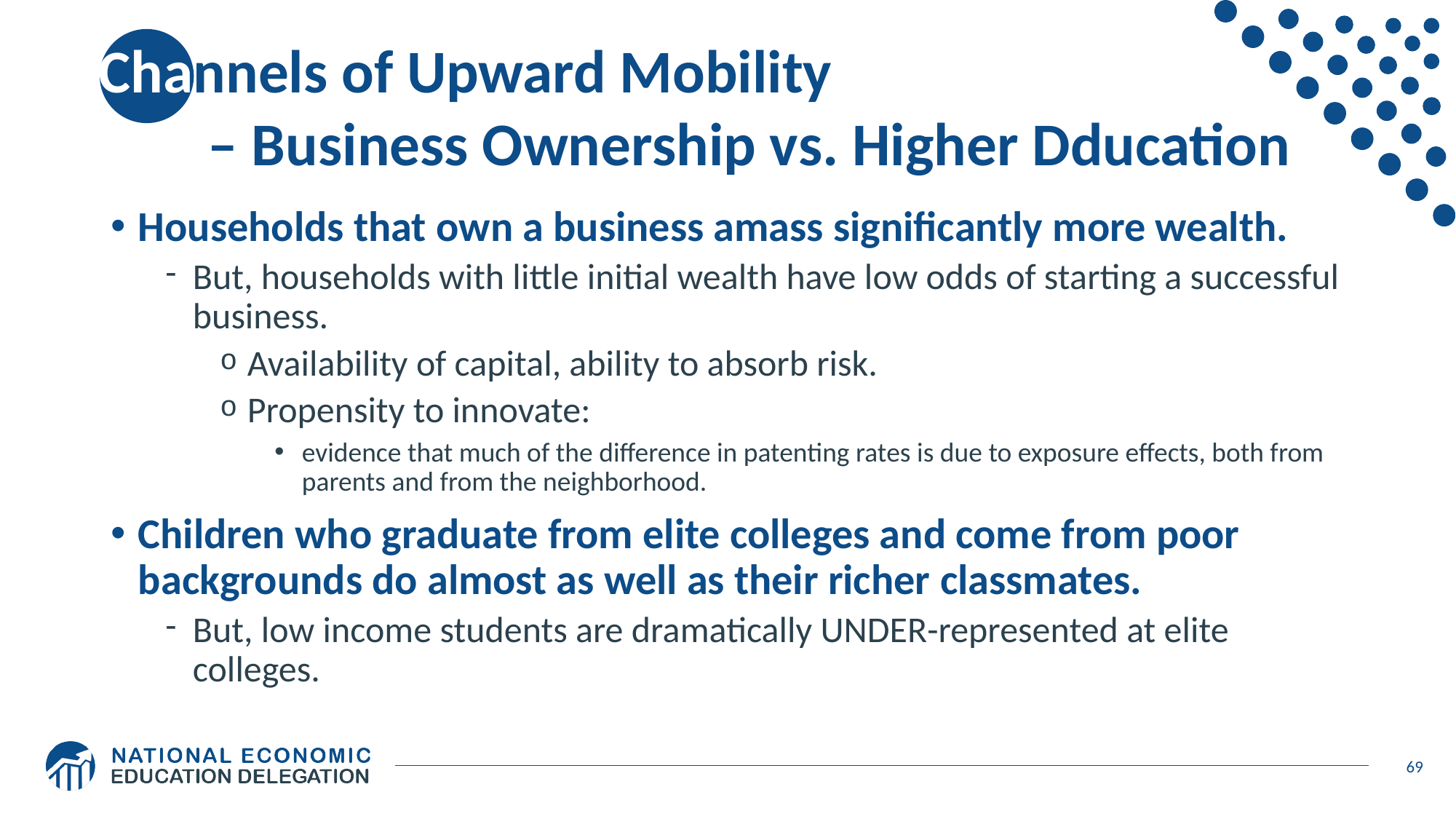

# Channels of Upward Mobility – Business Ownership vs. Higher Dducation
Households that own a business amass significantly more wealth.
But, households with little initial wealth have low odds of starting a successful business.
Availability of capital, ability to absorb risk.
Propensity to innovate:
evidence that much of the difference in patenting rates is due to exposure effects, both from parents and from the neighborhood.
Children who graduate from elite colleges and come from poor backgrounds do almost as well as their richer classmates.
But, low income students are dramatically UNDER-represented at elite colleges.
69